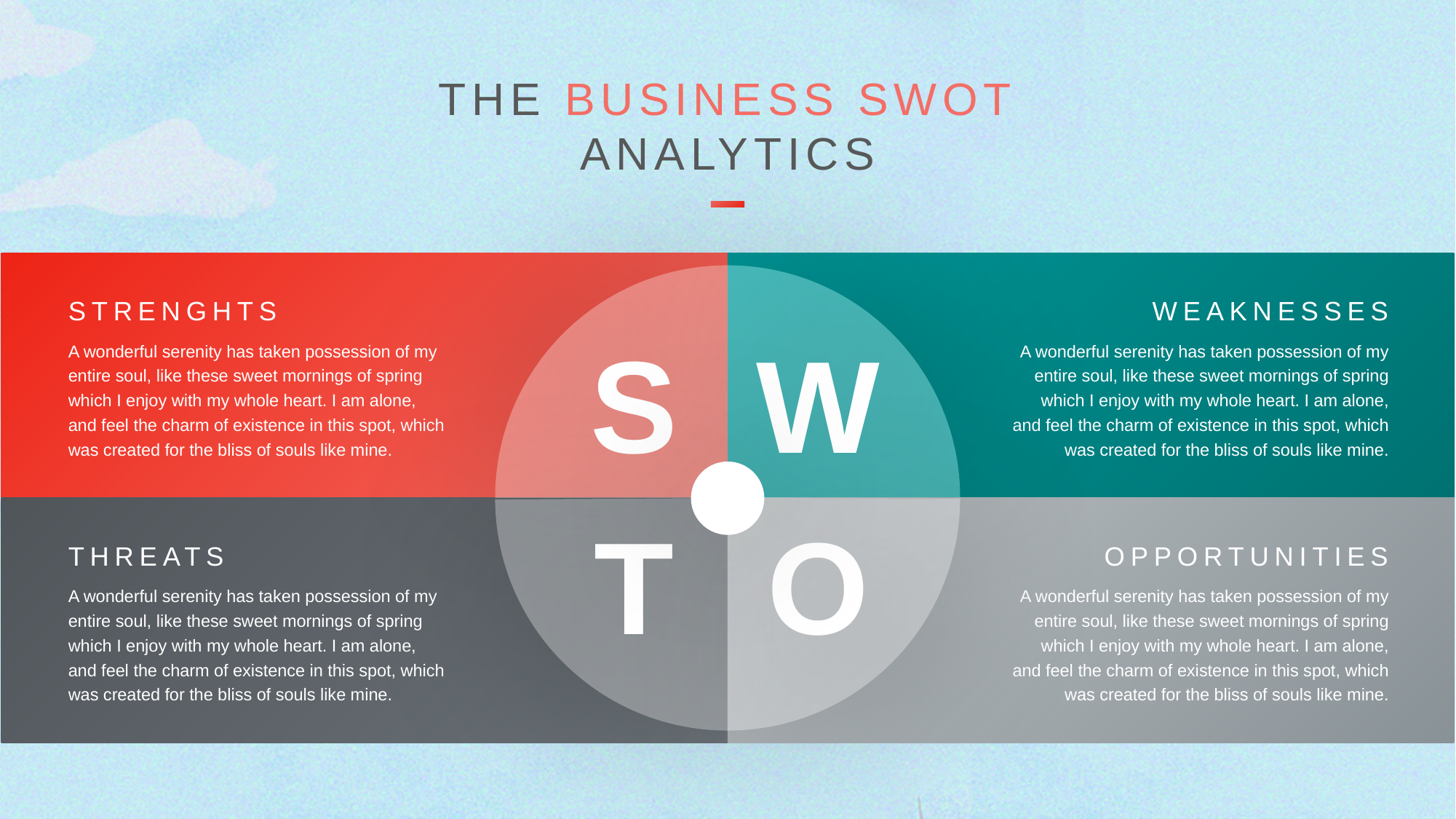

THE BUSINESS SWOT ANALYTICS

S
W

T
O
STRENGHTS
A wonderful serenity has taken possession of my entire soul, like these sweet mornings of spring which I enjoy with my whole heart. I am alone, and feel the charm of existence in this spot, which was created for the bliss of souls like mine.
WEAKNESSES
A wonderful serenity has taken possession of my entire soul, like these sweet mornings of spring which I enjoy with my whole heart. I am alone, and feel the charm of existence in this spot, which was created for the bliss of souls like mine.

THREATS
A wonderful serenity has taken possession of my entire soul, like these sweet mornings of spring which I enjoy with my whole heart. I am alone, and feel the charm of existence in this spot, which was created for the bliss of souls like mine.
OPPORTUNITIES
A wonderful serenity has taken possession of my entire soul, like these sweet mornings of spring which I enjoy with my whole heart. I am alone, and feel the charm of existence in this spot, which was created for the bliss of souls like mine.